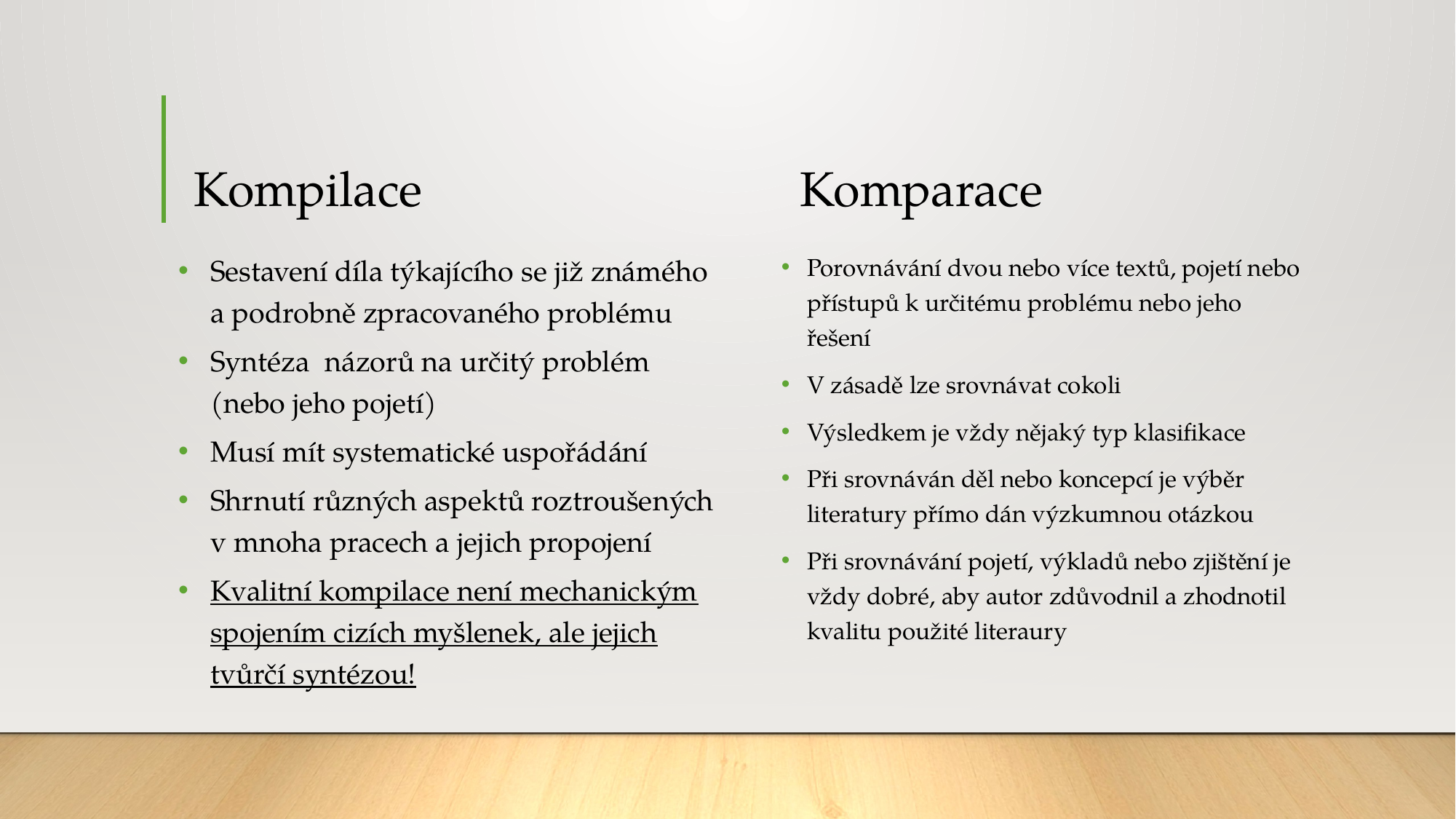

# Kompilace                               Komparace
Sestavení díla týkajícího se již známého a podrobně zpracovaného problému
Syntéza  názorů na určitý problém (nebo jeho pojetí)
Musí mít systematické uspořádání
Shrnutí různých aspektů roztroušených v mnoha pracech a jejich propojení
Kvalitní kompilace není mechanickým spojením cizích myšlenek, ale jejich tvůrčí syntézou!
Porovnávání dvou nebo více textů, pojetí nebo přístupů k určitému problému nebo jeho řešení
V zásadě lze srovnávat cokoli
Výsledkem je vždy nějaký typ klasifikace
Při srovnáván děl nebo koncepcí je výběr literatury přímo dán výzkumnou otázkou
Při srovnávání pojetí, výkladů nebo zjištění je vždy dobré, aby autor zdůvodnil a zhodnotil kvalitu použité literaury